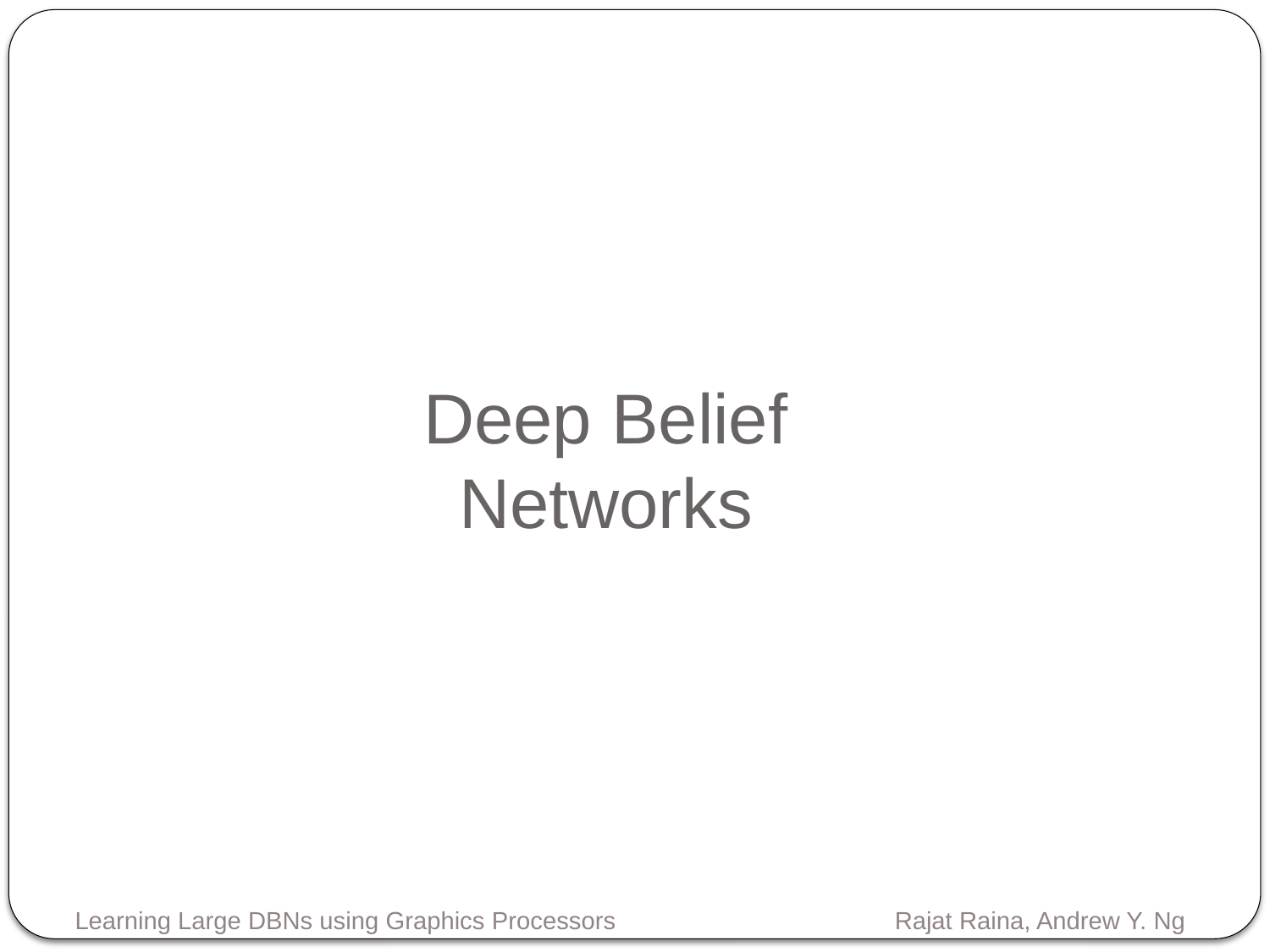

# Deep Belief Networks
Learning Large DBNs using Graphics Processors                                        Rajat Raina, Andrew Y. Ng